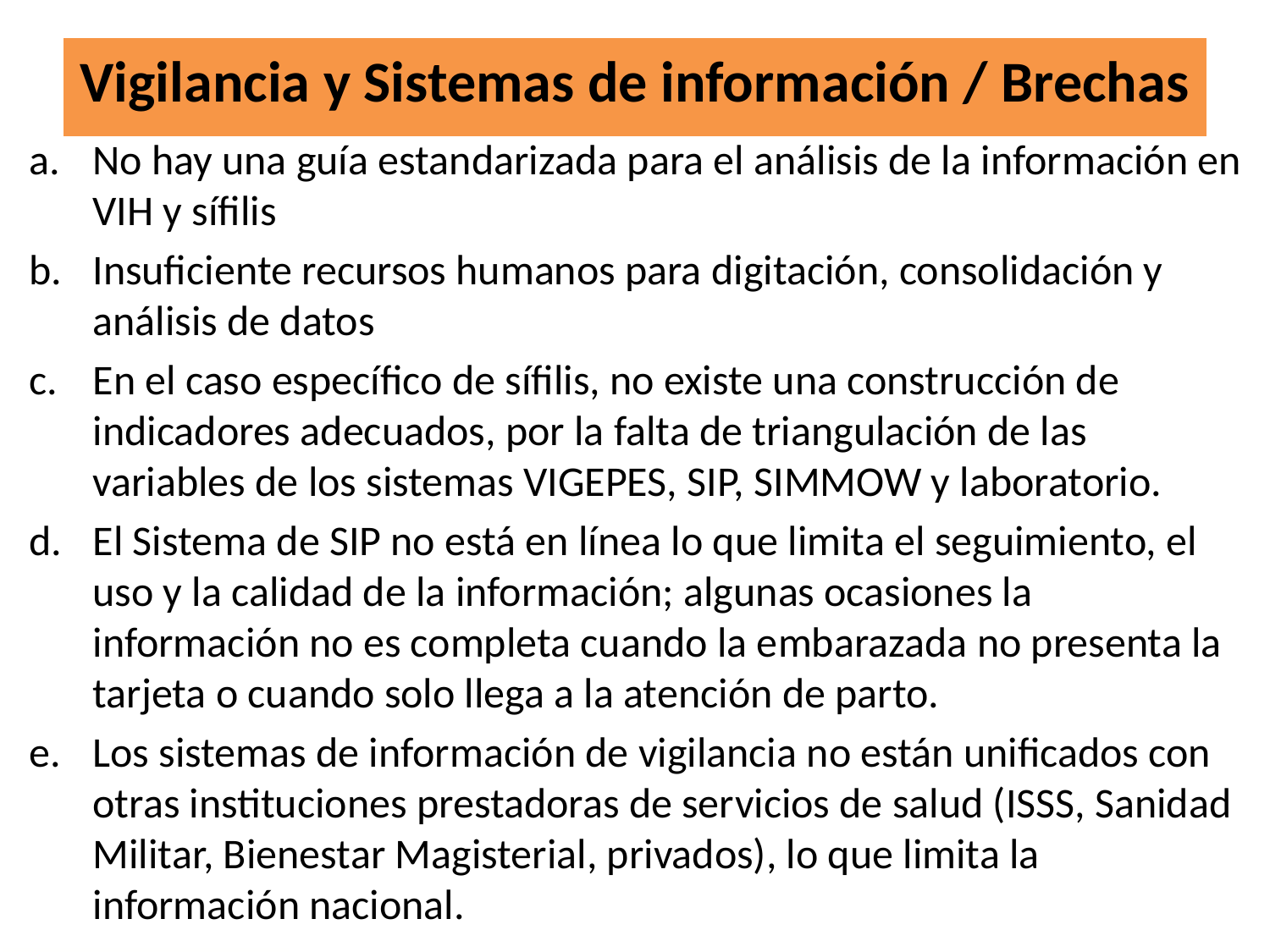

# Vigilancia y Sistemas de información / Brechas
No hay una guía estandarizada para el análisis de la información en VIH y sífilis
Insuficiente recursos humanos para digitación, consolidación y análisis de datos
En el caso específico de sífilis, no existe una construcción de indicadores adecuados, por la falta de triangulación de las variables de los sistemas VIGEPES, SIP, SIMMOW y laboratorio.
El Sistema de SIP no está en línea lo que limita el seguimiento, el uso y la calidad de la información; algunas ocasiones la información no es completa cuando la embarazada no presenta la tarjeta o cuando solo llega a la atención de parto.
Los sistemas de información de vigilancia no están unificados con otras instituciones prestadoras de servicios de salud (ISSS, Sanidad Militar, Bienestar Magisterial, privados), lo que limita la información nacional.